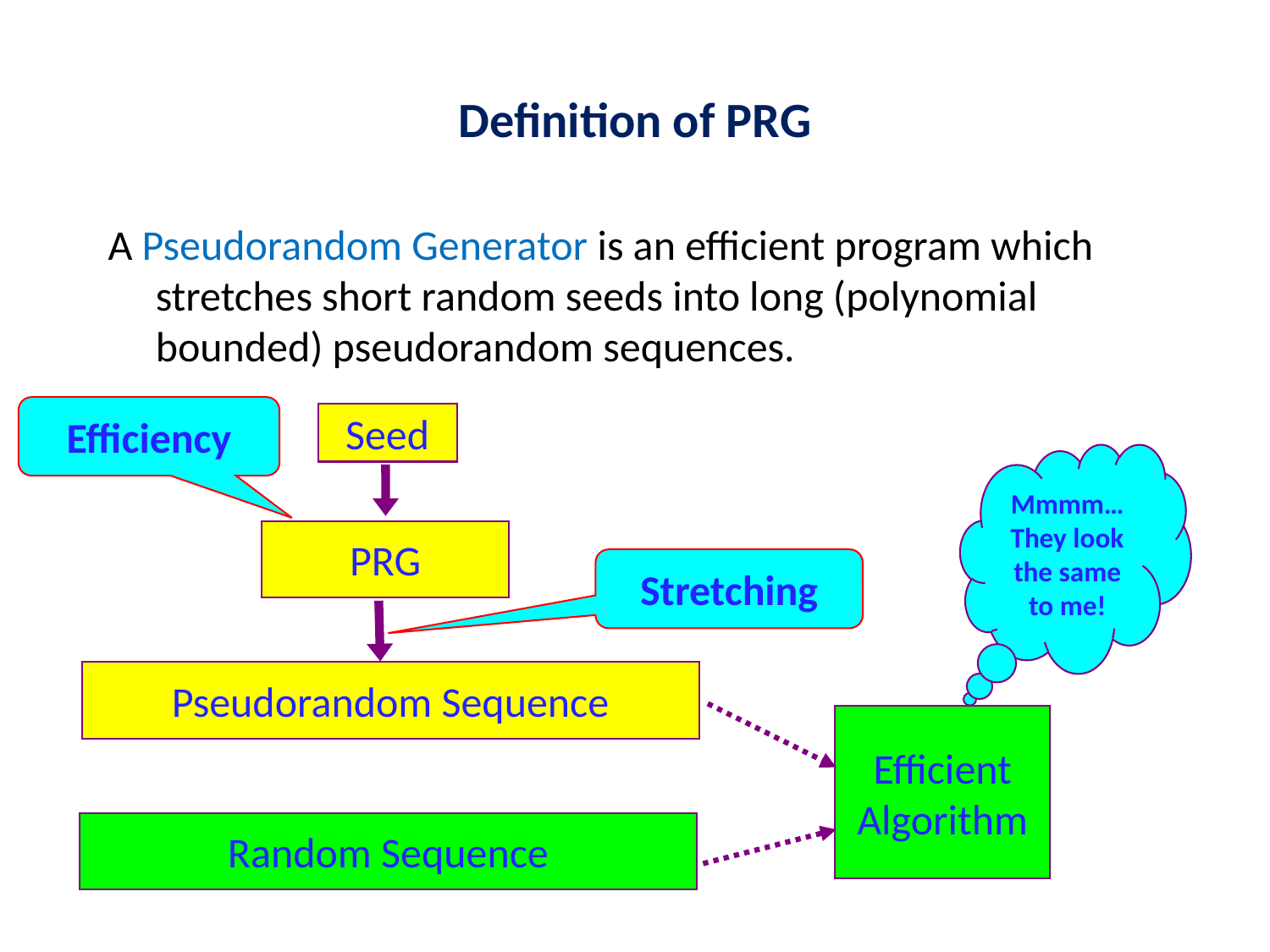

# Definition of PRG
A Pseudorandom Generator is an efficient program which stretches short random seeds into long (polynomial bounded) pseudorandom sequences.

Efficiency
Seed
Mmmm…
They look the same to me!

PRG
Stretching

Pseudorandom Sequence

Efficient
Algorithm
Random Sequence